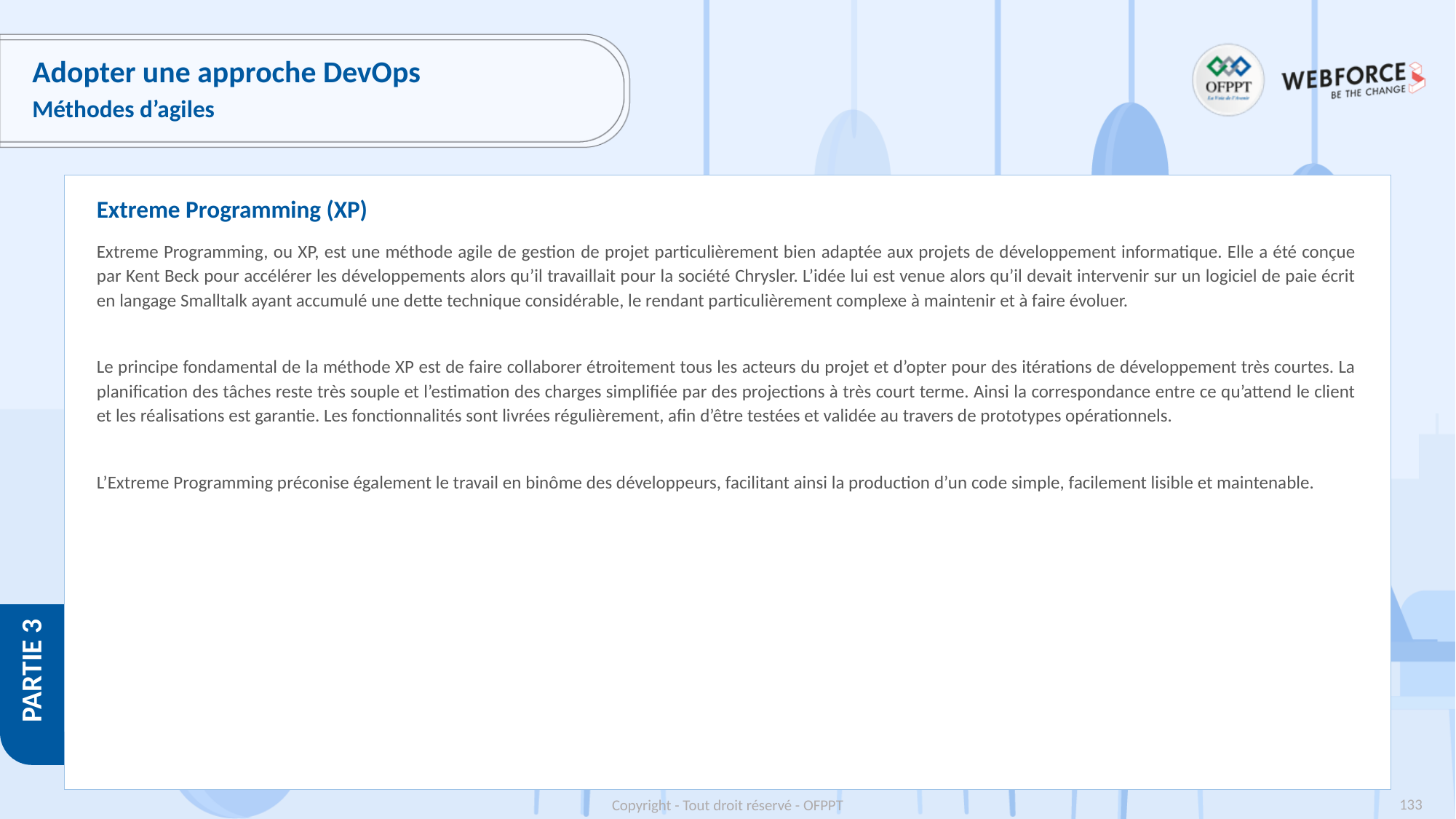

# Adopter une approche DevOps
Méthodes d’agiles
Extreme Programming (XP)
Extreme Programming, ou XP, est une méthode agile de gestion de projet particulièrement bien adaptée aux projets de développement informatique. Elle a été conçue par Kent Beck pour accélérer les développements alors qu’il travaillait pour la société Chrysler. L’idée lui est venue alors qu’il devait intervenir sur un logiciel de paie écrit en langage Smalltalk ayant accumulé une dette technique considérable, le rendant particulièrement complexe à maintenir et à faire évoluer.

Le principe fondamental de la méthode XP est de faire collaborer étroitement tous les acteurs du projet et d’opter pour des itérations de développement très courtes. La planification des tâches reste très souple et l’estimation des charges simplifiée par des projections à très court terme. Ainsi la correspondance entre ce qu’attend le client et les réalisations est garantie. Les fonctionnalités sont livrées régulièrement, afin d’être testées et validée au travers de prototypes opérationnels.

L’Extreme Programming préconise également le travail en binôme des développeurs, facilitant ainsi la production d’un code simple, facilement lisible et maintenable.